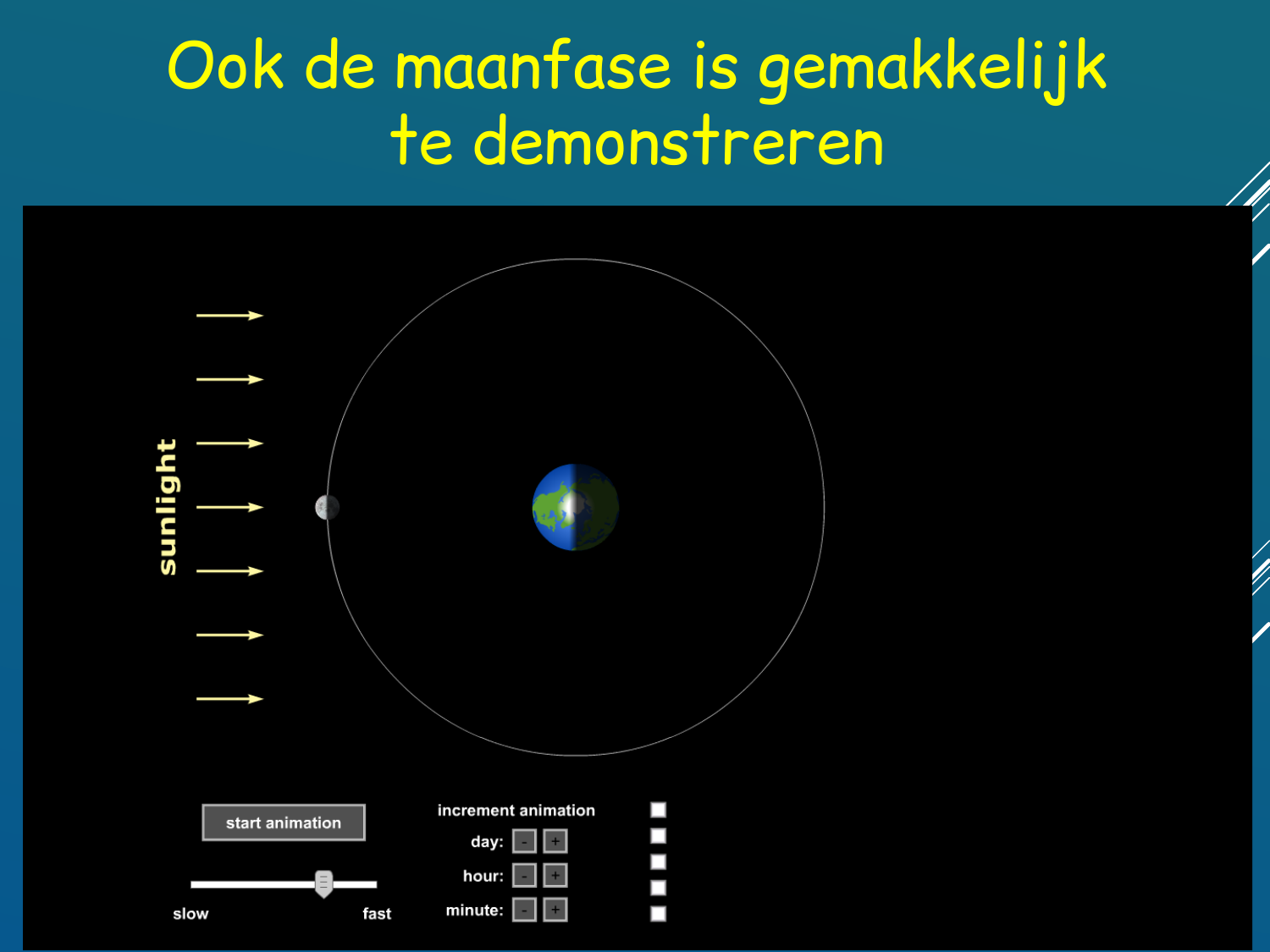

Ook de maanfase is gemakkelijk te demonstreren